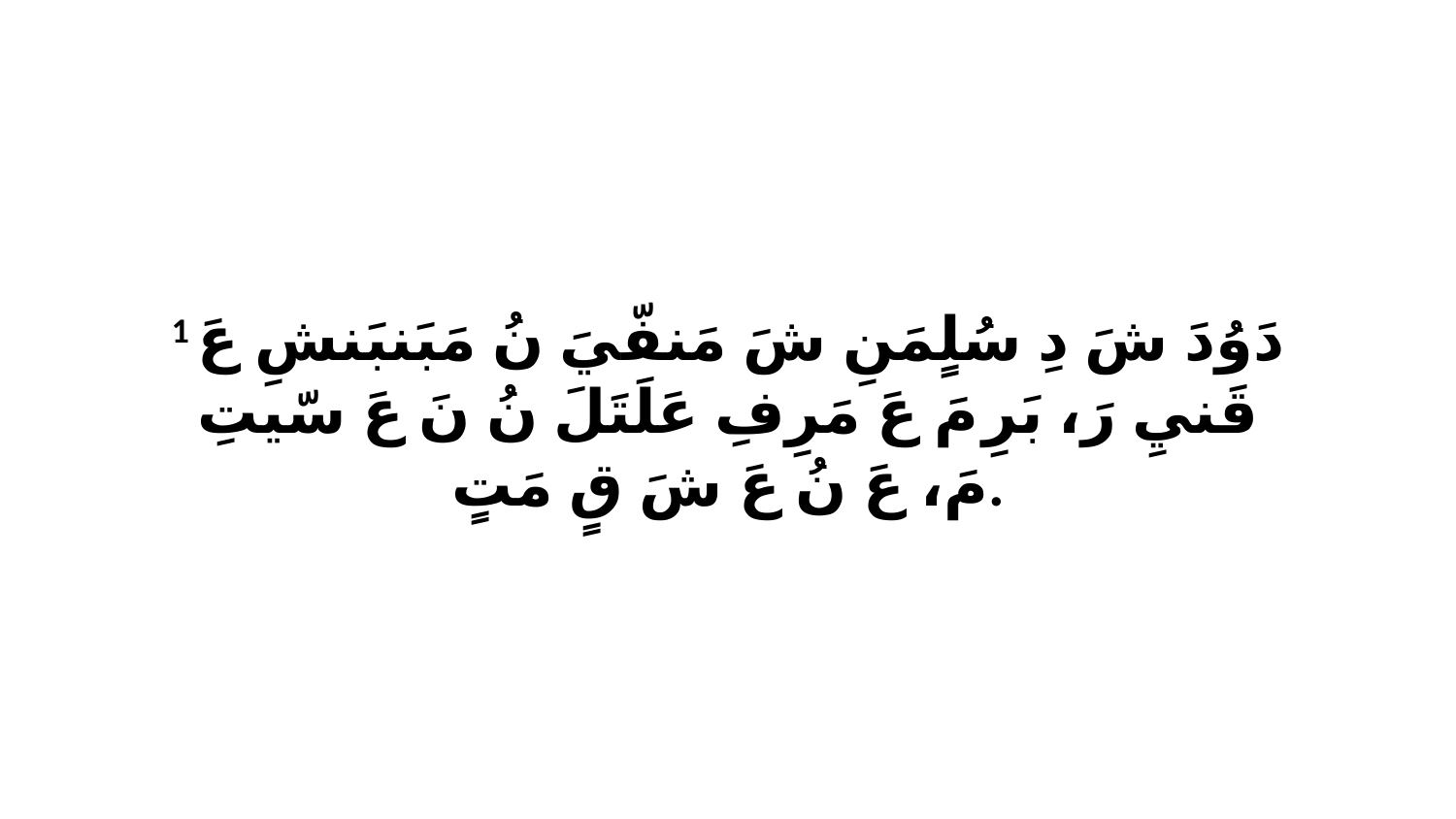

1 دَوُدَ شَ دِ سُلٍمَنِ شَ مَنفّيَ نُ مَبَنبَنشِ عَ قَنيِ رَ، بَرِ مَ عَ مَرِفِ عَلَتَلَ نُ نَ عَ سّيتِ مَ، عَ نُ عَ شَ قٍ مَتٍ.